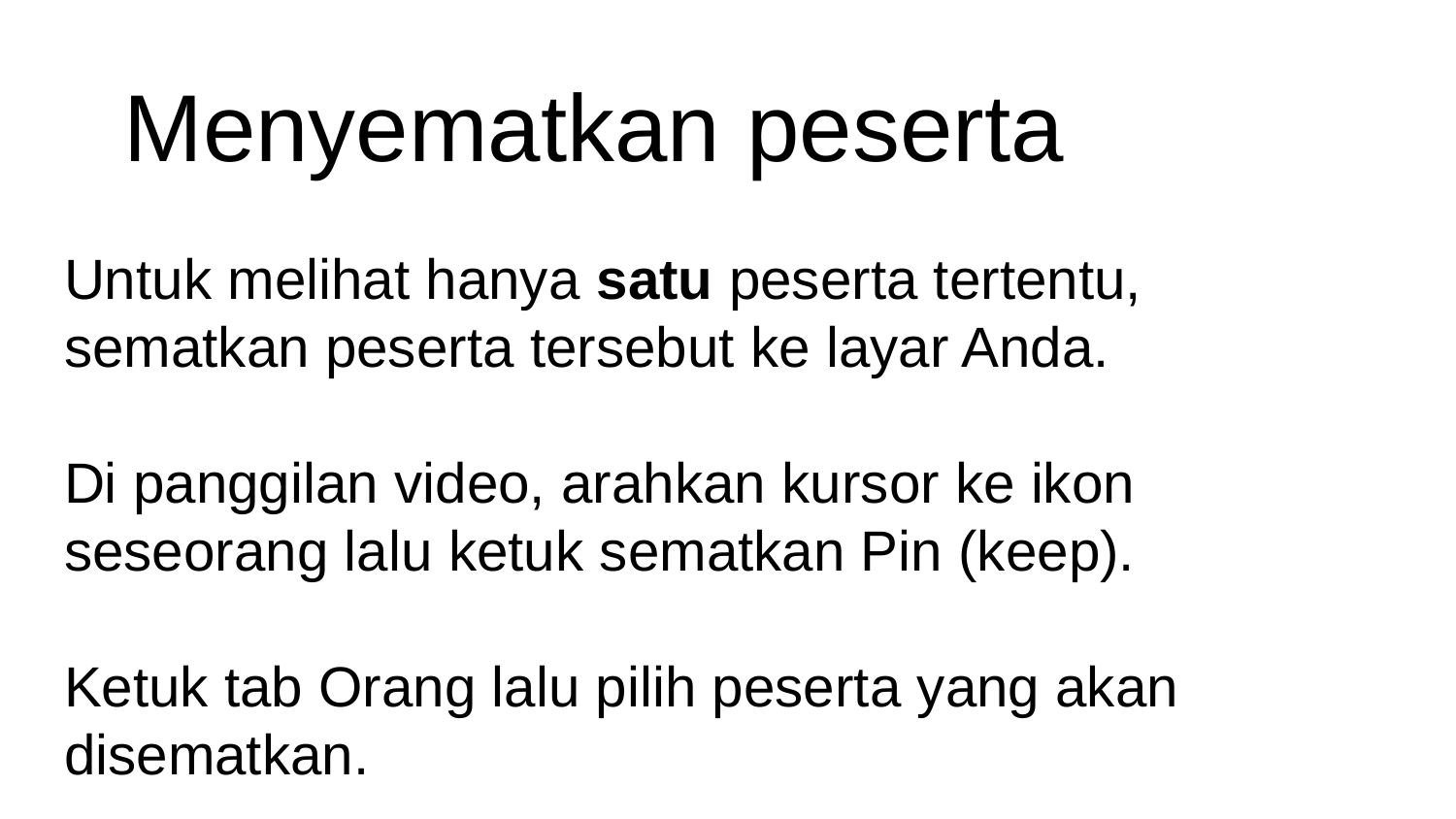

# Menyematkan peserta
Untuk melihat hanya satu peserta tertentu, sematkan peserta tersebut ke layar Anda.

Di panggilan video, arahkan kursor ke ikon seseorang lalu ketuk sematkan Pin (keep).

Ketuk tab Orang lalu pilih peserta yang akan disematkan.